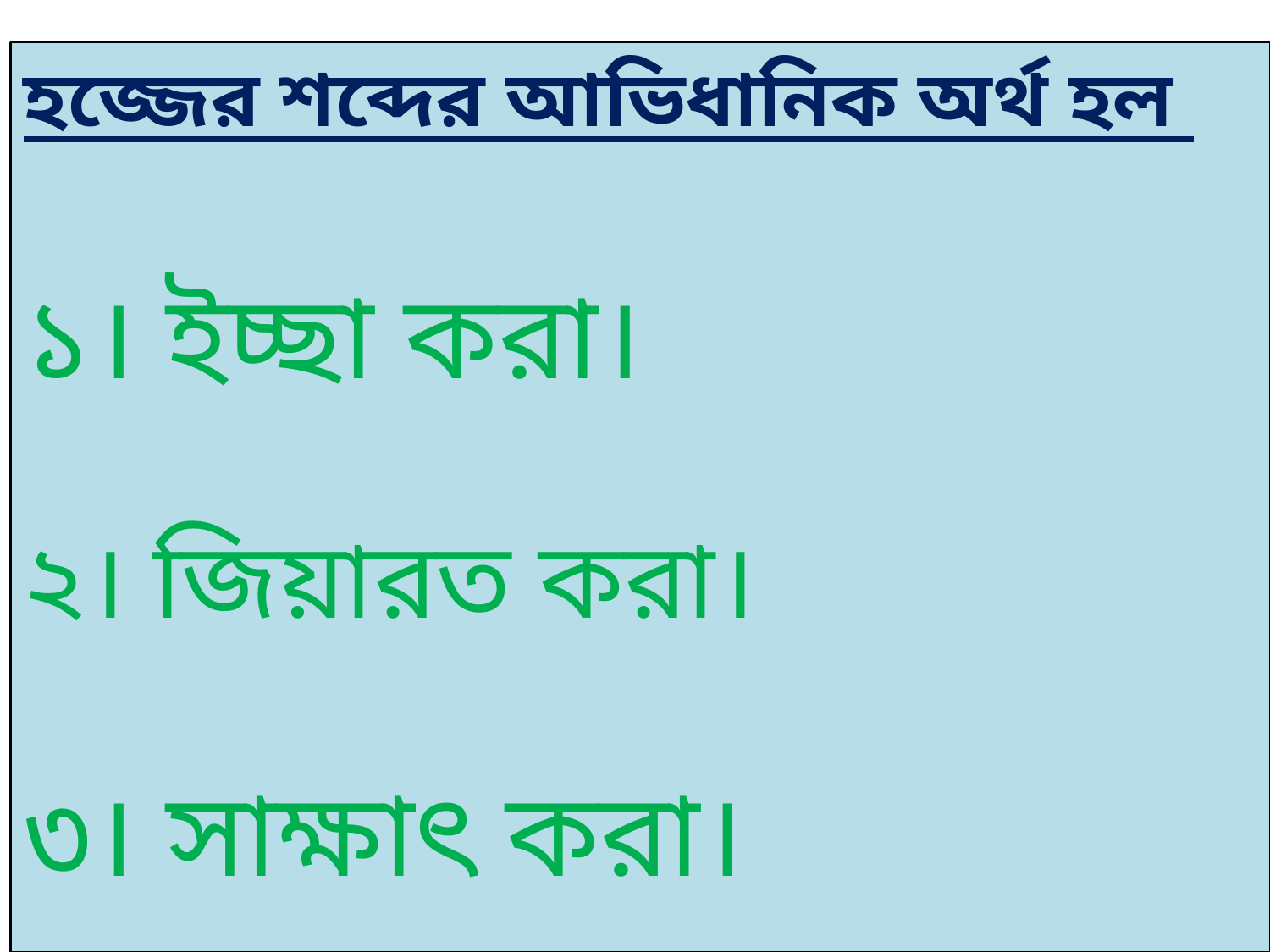

হজ্জের শব্দের আভিধানিক অর্থ হল
১। ইচ্ছা করা।
২। জিয়ারত করা।
৩। সাক্ষাৎ করা।